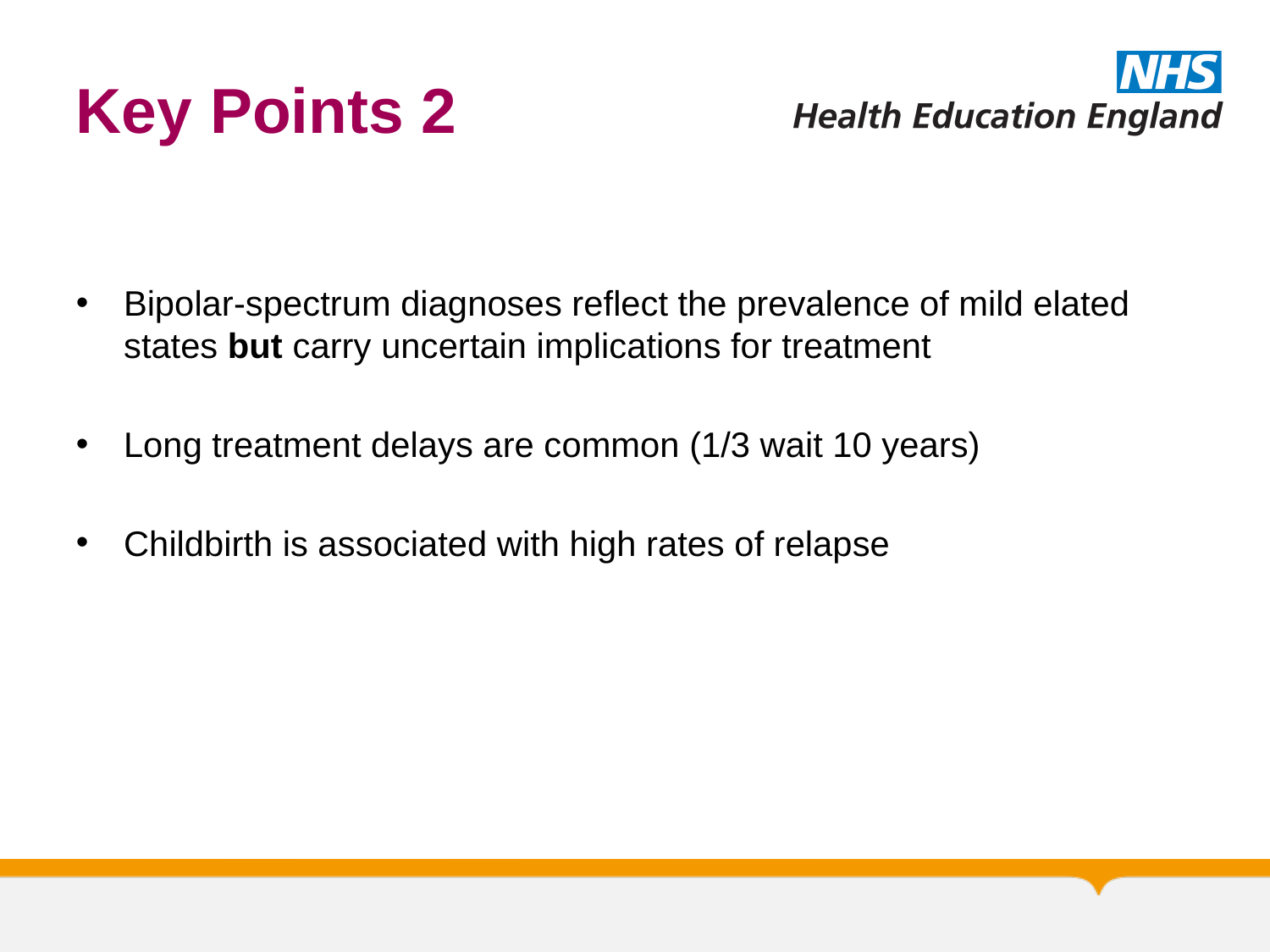

# Key Points 2

Bipolar-spectrum diagnoses reflect the prevalence of mild elated states but carry uncertain implications for treatment

Long treatment delays are common (1/3 wait 10 years)

Childbirth is associated with high rates of relapse